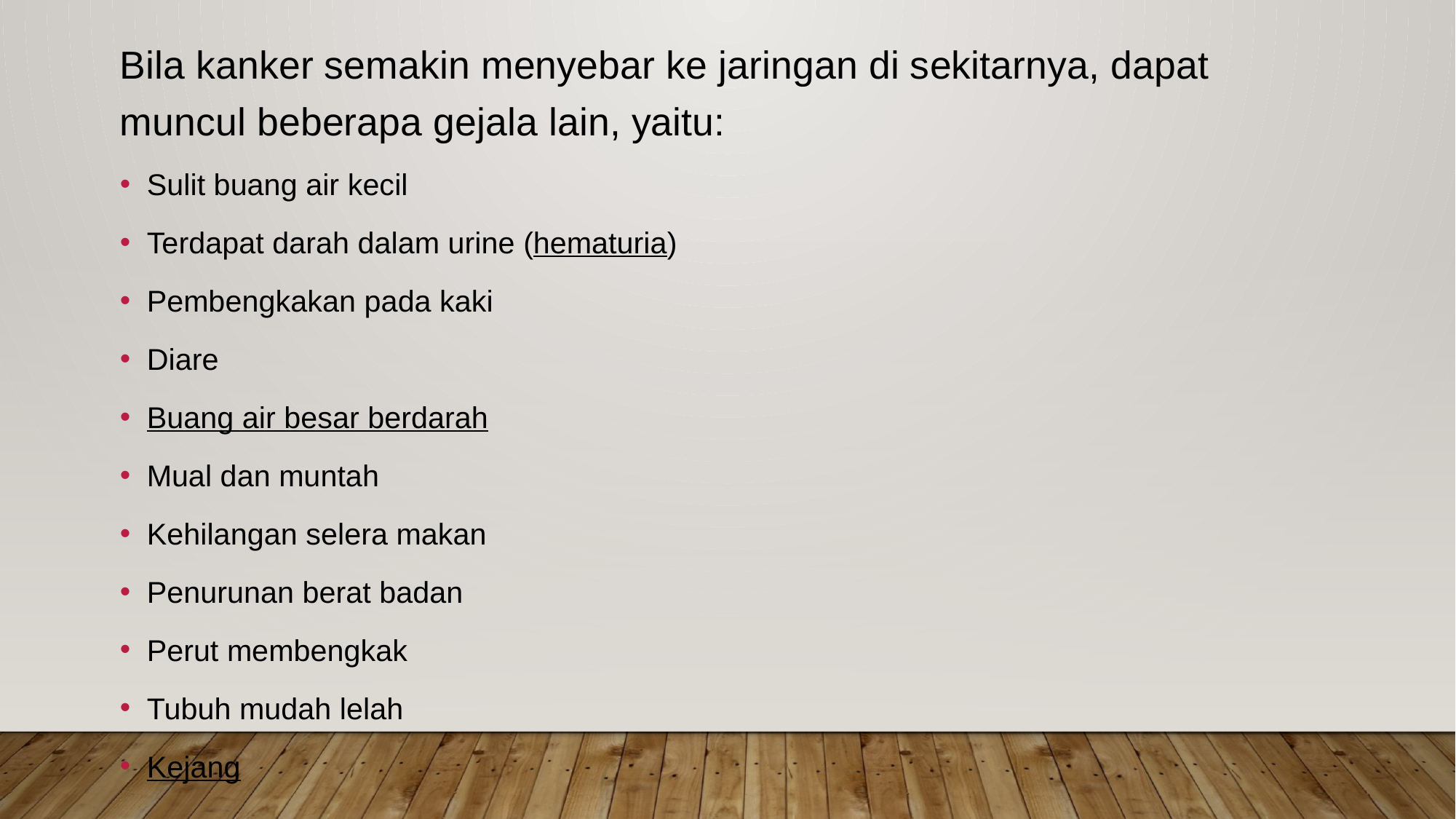

Bila kanker semakin menyebar ke jaringan di sekitarnya, dapat muncul beberapa gejala lain, yaitu:
Sulit buang air kecil
Terdapat darah dalam urine (hematuria)
Pembengkakan pada kaki
Diare
Buang air besar berdarah
Mual dan muntah
Kehilangan selera makan
Penurunan berat badan
Perut membengkak
Tubuh mudah lelah
Kejang